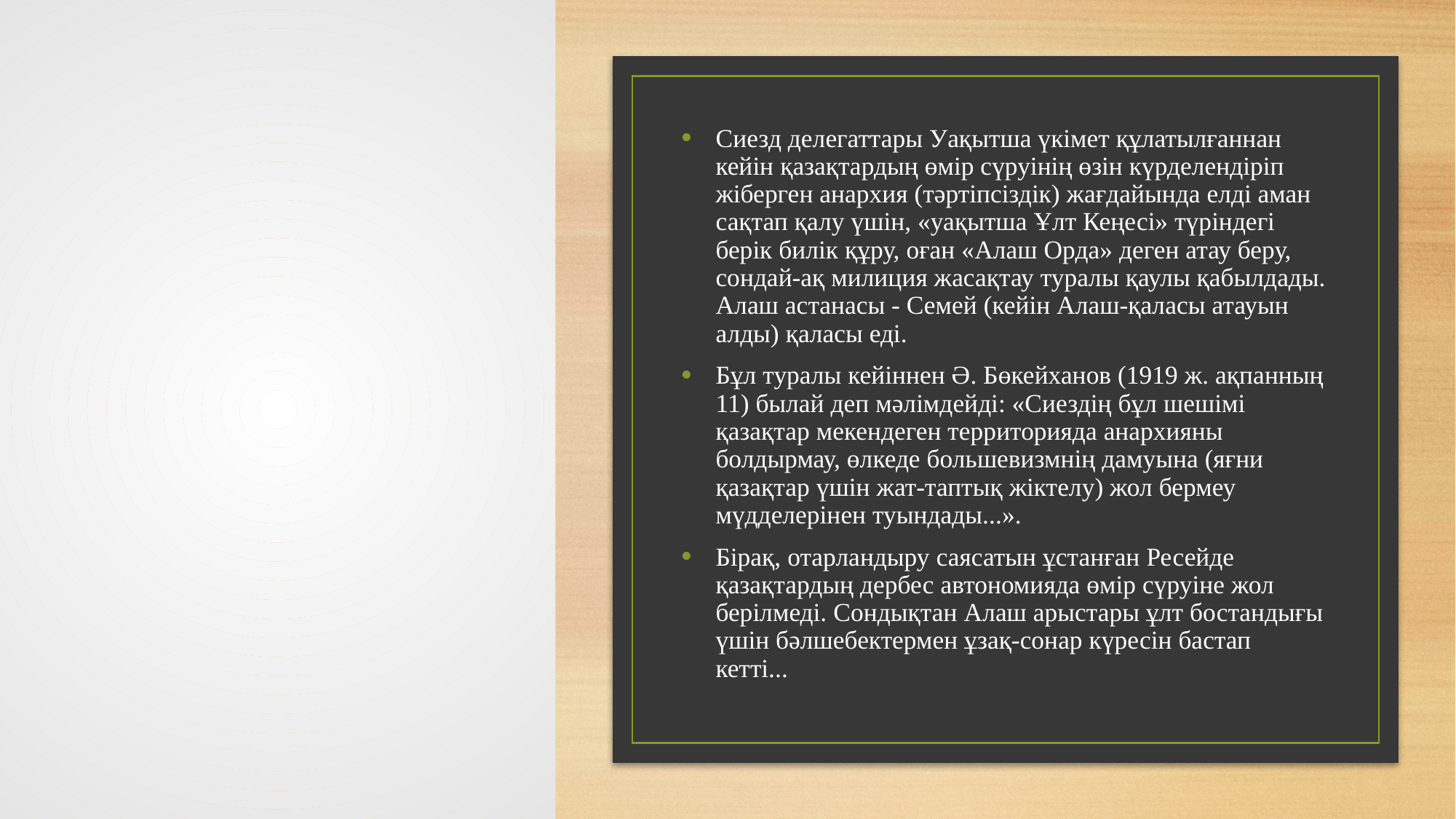

Сиезд делегаттары Уақытша үкімет құлатылғаннан кейін қазақтардың өмір сүруінің өзін күрделендіріп жіберген анархия (тәртіпсіздік) жағдайында елді аман сақтап қалу үшін, «уақытша Ұлт Кеңесі» түріндегі берік билік құру, оған «Алаш Орда» деген атау беру, сондай-ақ милиция жасақтау туралы қаулы қабылдады. Алаш астанасы - Семей (кейін Алаш-қаласы атауын алды) қаласы еді.
Бұл туралы кейіннен Ә. Бөкейханов (1919 ж. ақпанның 11) былай деп мәлімдейді: «Сиездің бұл шешімі қазақтар мекендеген территорияда анархияны болдырмау, өлкеде большевизмнің дамуына (яғни қазақтар үшін жат-таптық жіктелу) жол бермеу мүдделерінен туындады...».
Бірақ, отарландыру саясатын ұстанған Ресейде қазақтардың дербес автономияда өмір сүруіне жол берілмеді. Сондықтан Алаш арыстары ұлт бостандығы үшін бәлшебектермен ұзақ-сонар күресін бастап кетті...